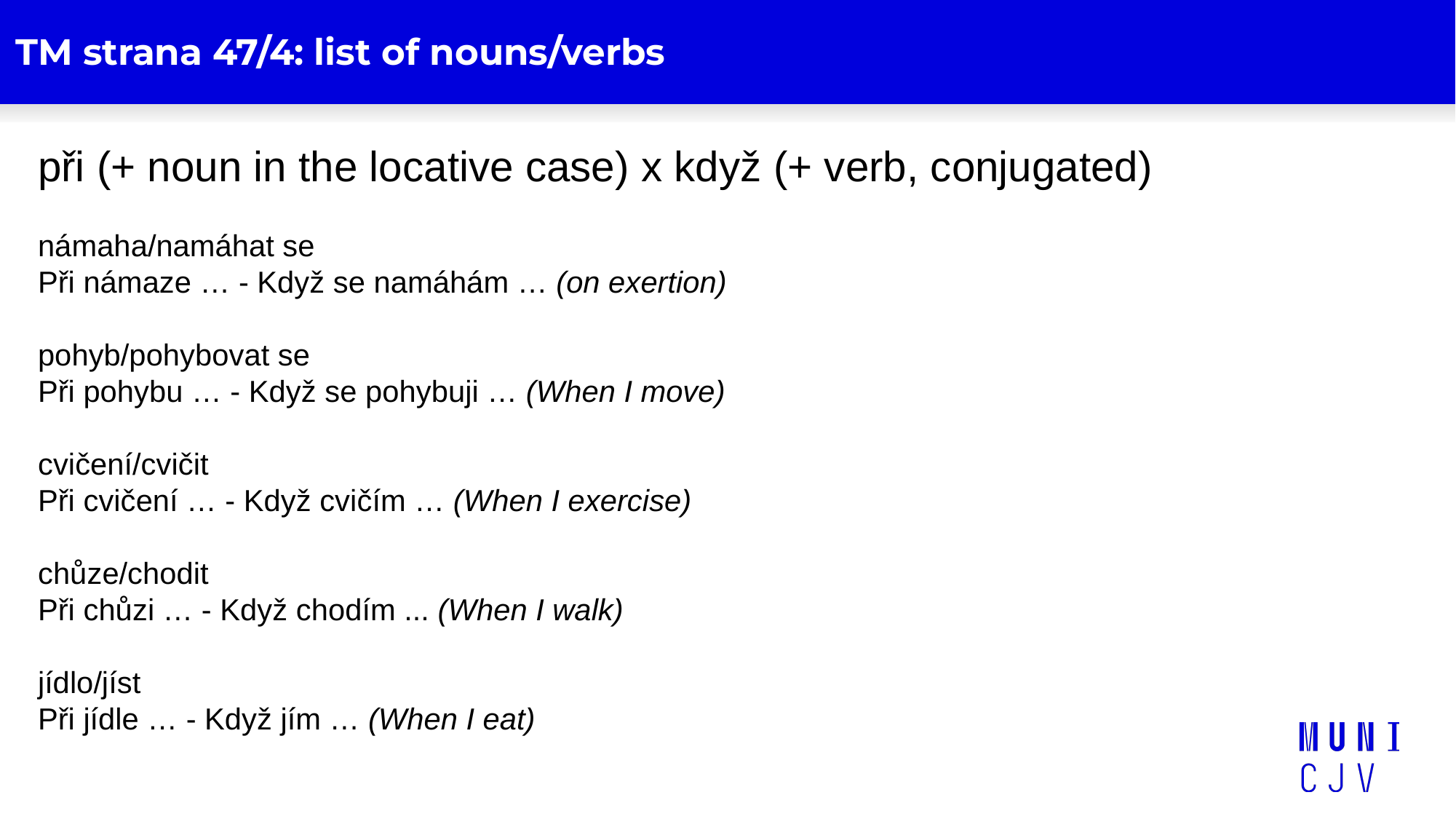

# TM strana 47/4: list of nouns/verbs
při (+ noun in the locative case) x když (+ verb, conjugated)

námaha/namáhat se
Při námaze … - Když se namáhám … (on exertion)

pohyb/pohybovat se
Při pohybu … - Když se pohybuji … (When I move)

cvičení/cvičit
Při cvičení … - Když cvičím … (When I exercise)

chůze/chodit
Při chůzi … - Když chodím ... (When I walk)

jídlo/jíst
Při jídle … - Když jím … (When I eat)